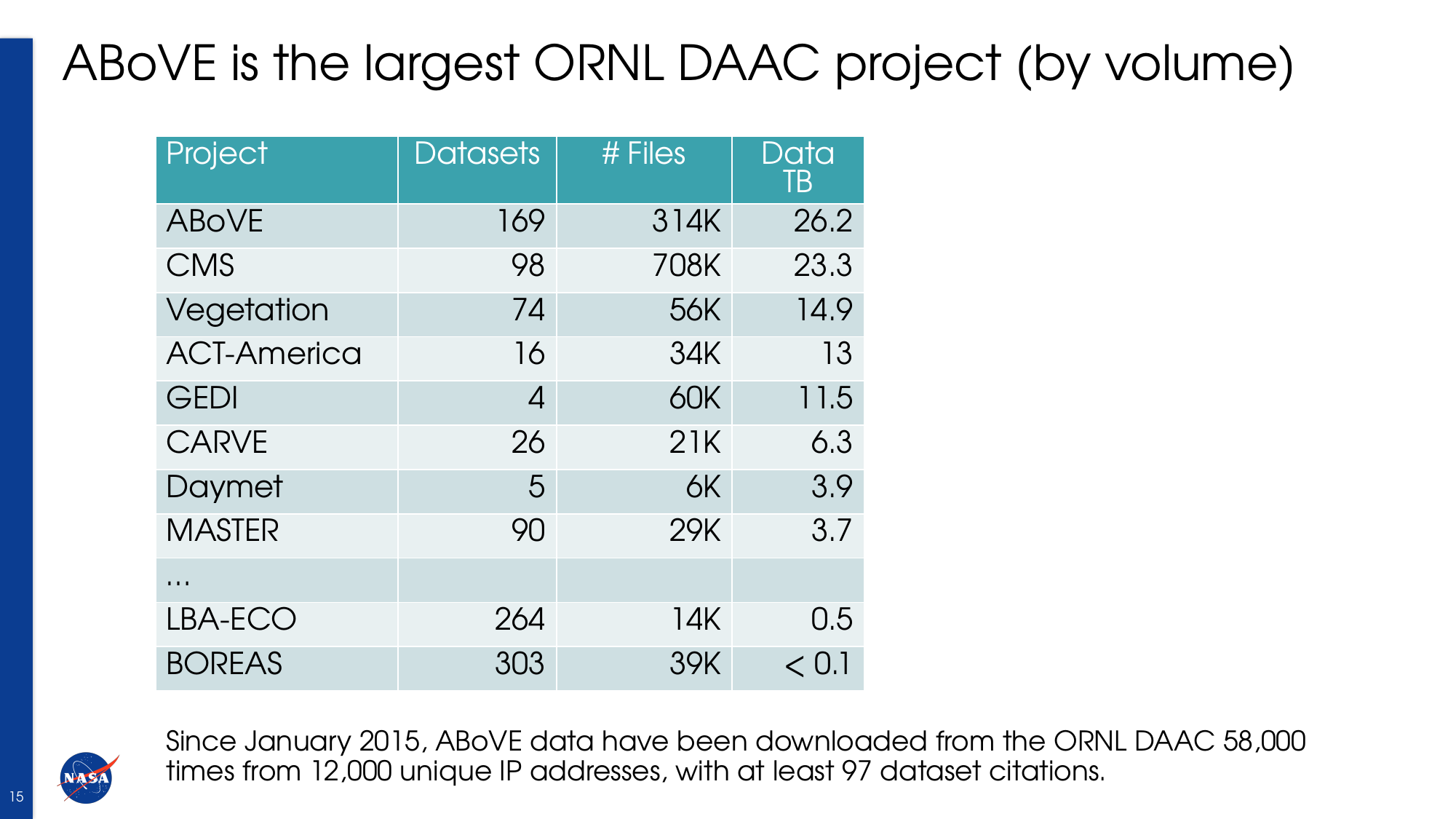

# ABoVE is the largest ORNL DAAC project (by volume)
| Project | Datasets | # Files | Data TB |
| --- | --- | --- | --- |
| ABoVE | 169 | 314K | 26.2 |
| CMS | 98 | 708K | 23.3 |
| Vegetation | 74 | 56K | 14.9 |
| ACT-America | 16 | 34K | 13 |
| GEDI | 4 | 60K | 11.5 |
| CARVE | 26 | 21K | 6.3 |
| Daymet | 5 | 6K | 3.9 |
| MASTER | 90 | 29K | 3.7 |
| … |  |  |  |
| LBA-ECO | 264 | 14K | 0.5 |
| BOREAS | 303 | 39K | < 0.1 |
Since January 2015, ABoVE data have been downloaded from the ORNL DAAC 58,000 times from 12,000 unique IP addresses, with at least 97 dataset citations.